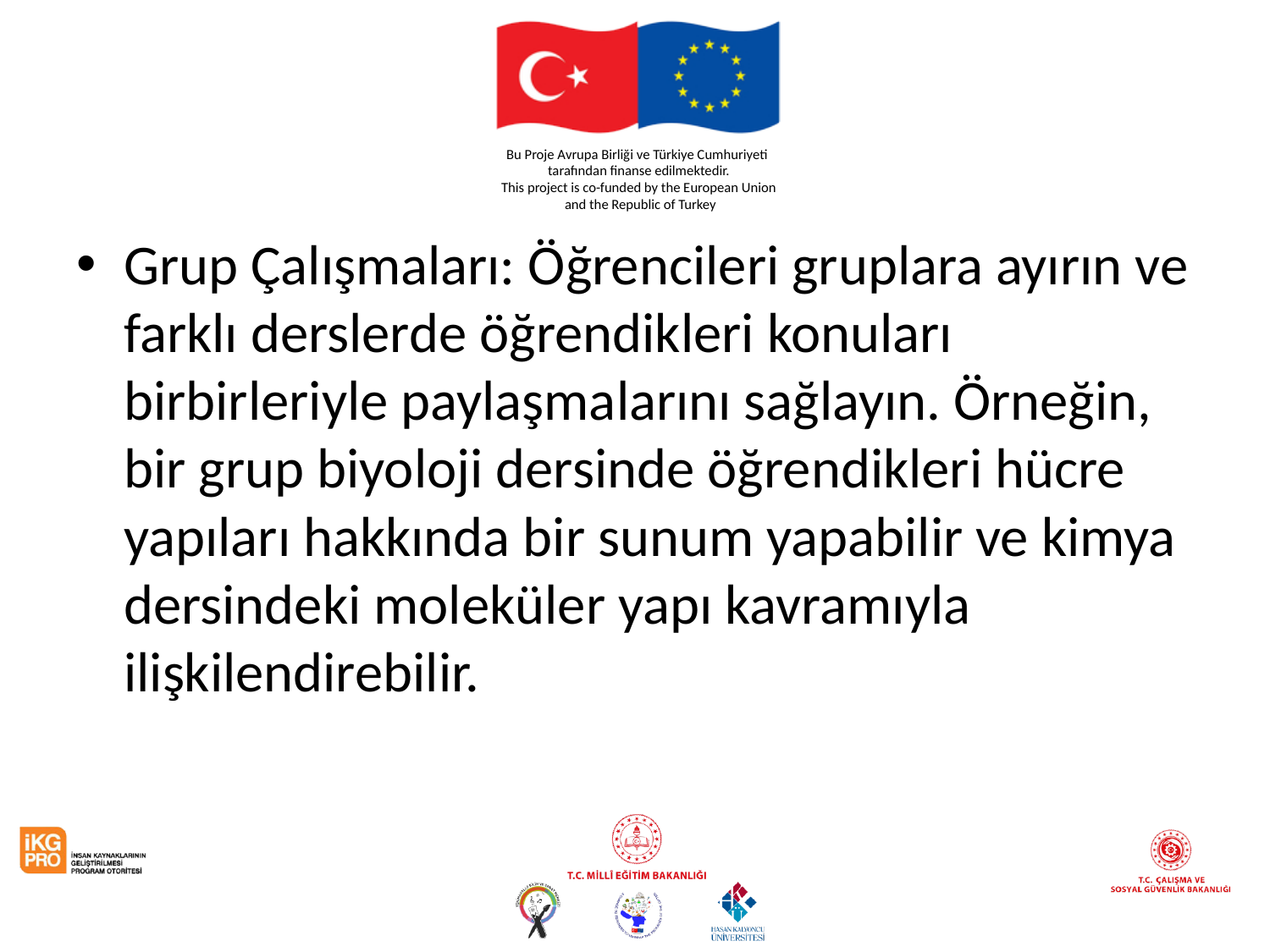

#
Grup Çalışmaları: Öğrencileri gruplara ayırın ve farklı derslerde öğrendikleri konuları birbirleriyle paylaşmalarını sağlayın. Örneğin, bir grup biyoloji dersinde öğrendikleri hücre yapıları hakkında bir sunum yapabilir ve kimya dersindeki moleküler yapı kavramıyla ilişkilendirebilir.